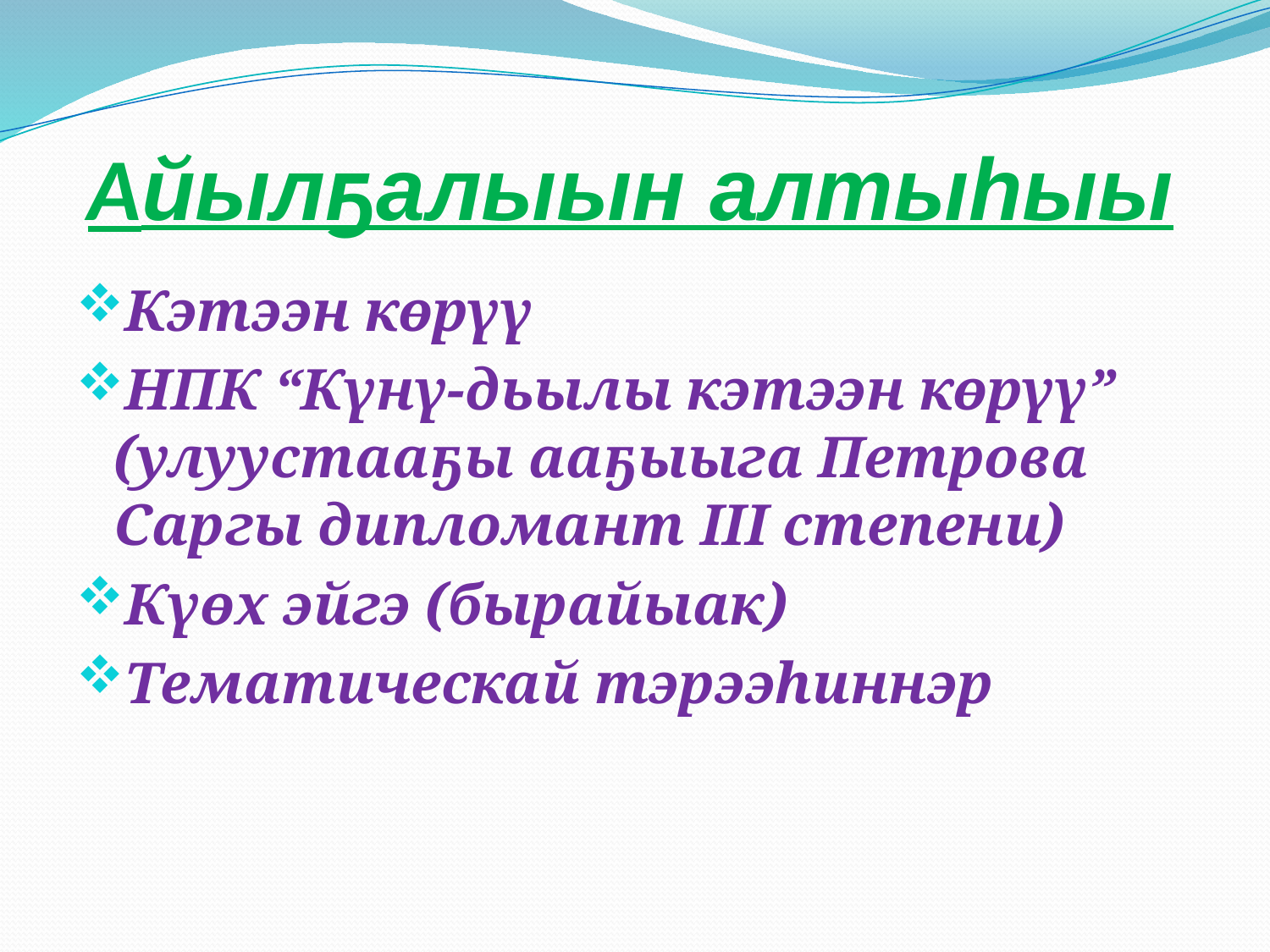

# Айылҕалыын алтыһыы
Кэтээн көрүү
НПК “Күнү-дьылы кэтээн көрүү” (улуустааҕы ааҕыыга Петрова Саргы дипломант III степени)
Күөх эйгэ (бырайыак)
Тематическай тэрээһиннэр